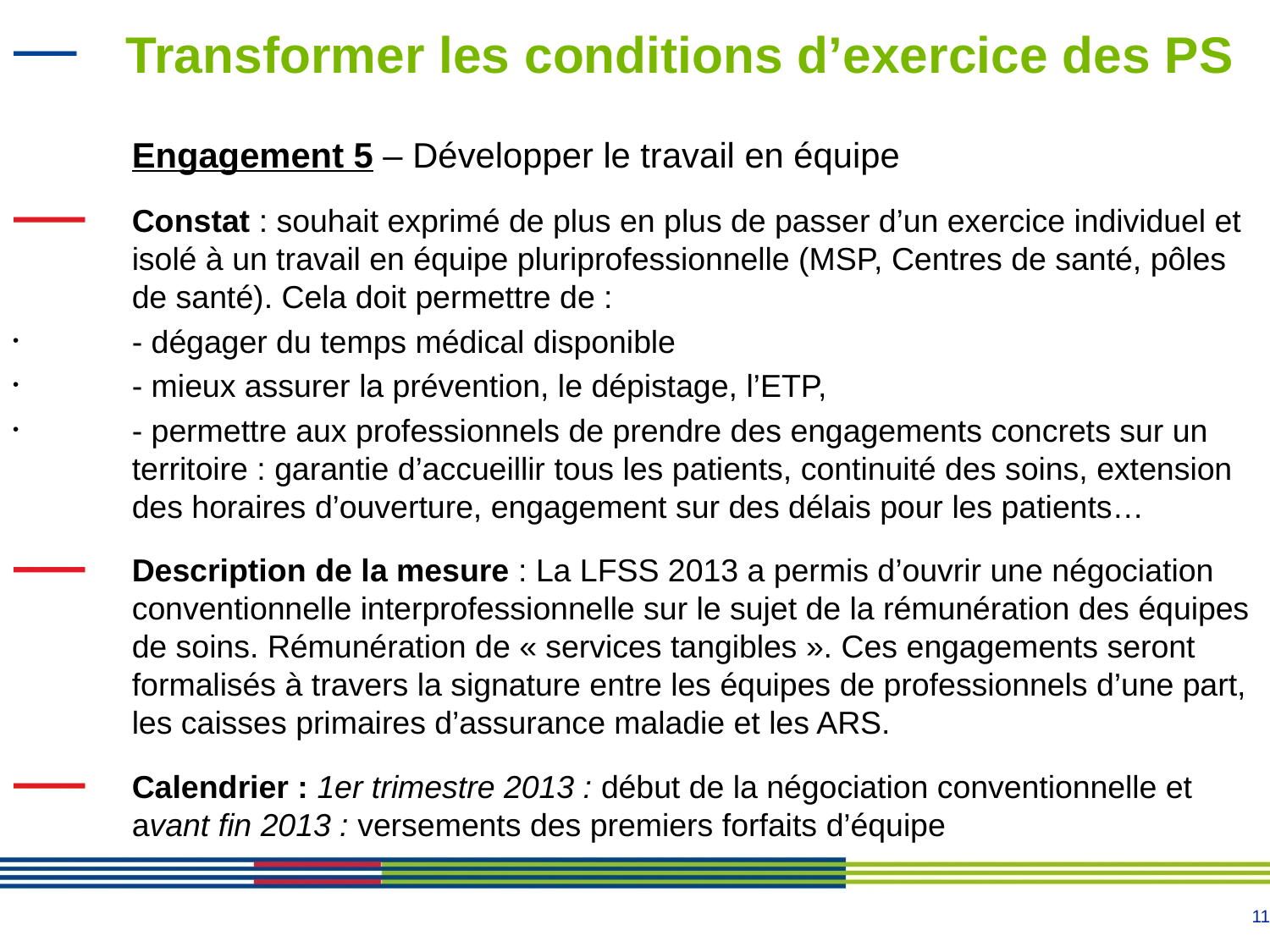

# Transformer les conditions d’exercice des PS
	Engagement 5 – Développer le travail en équipe

Constat : souhait exprimé de plus en plus de passer d’un exercice individuel et isolé à un travail en équipe pluriprofessionnelle (MSP, Centres de santé, pôles de santé). Cela doit permettre de :
- dégager du temps médical disponible
- mieux assurer la prévention, le dépistage, l’ETP,
- permettre aux professionnels de prendre des engagements concrets sur un territoire : garantie d’accueillir tous les patients, continuité des soins, extension des horaires d’ouverture, engagement sur des délais pour les patients…

Description de la mesure : La LFSS 2013 a permis d’ouvrir une négociation conventionnelle interprofessionnelle sur le sujet de la rémunération des équipes de soins. Rémunération de « services tangibles ». Ces engagements seront formalisés à travers la signature entre les équipes de professionnels d’une part, les caisses primaires d’assurance maladie et les ARS.

Calendrier : 1er trimestre 2013 : début de la négociation conventionnelle et avant fin 2013 : versements des premiers forfaits d’équipe